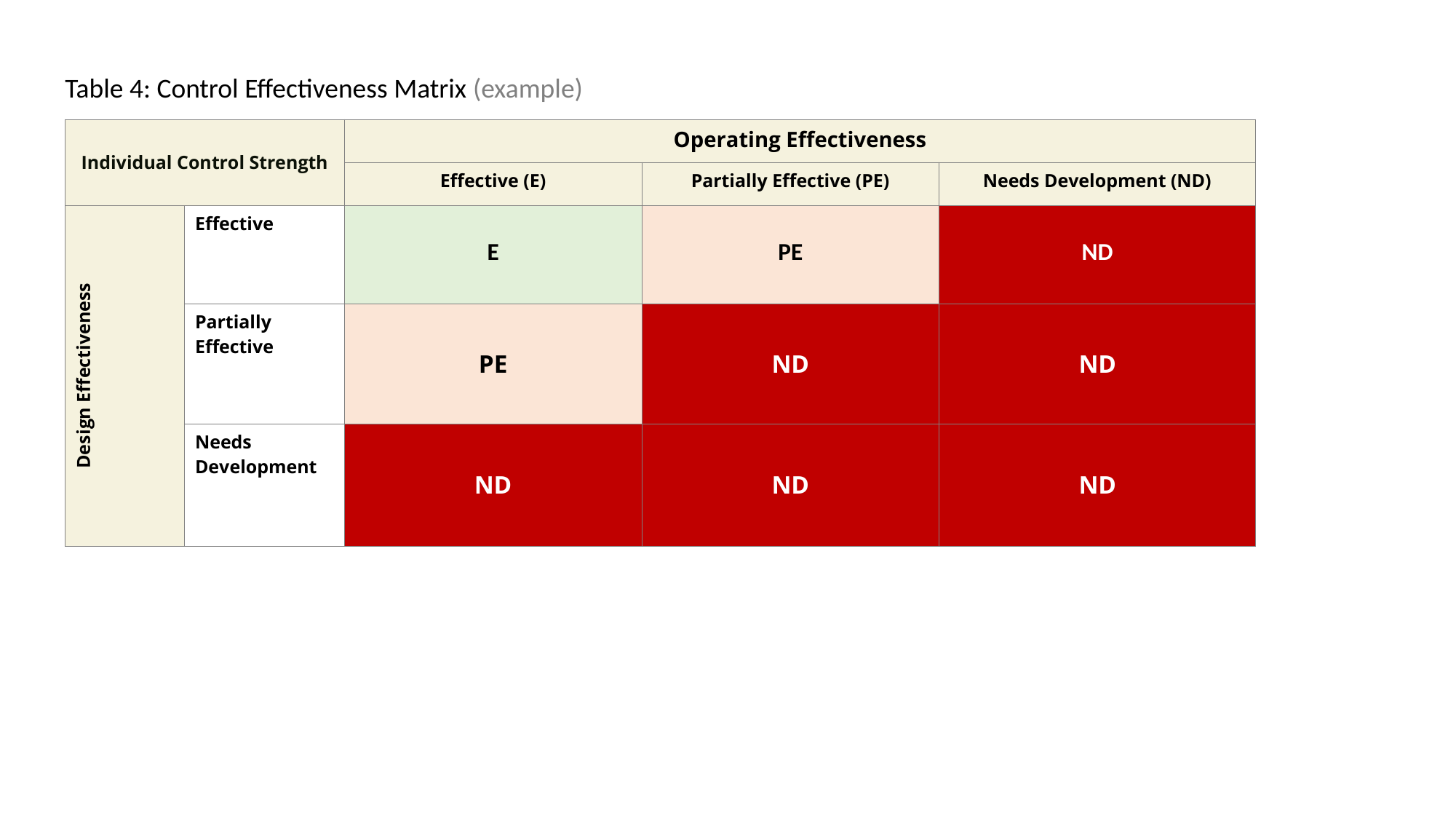

Table 4: Control Effectiveness Matrix (example)
| Individual Control Strength | Almost certain Likely | Operating Effectiveness |  |  |
| --- | --- | --- | --- | --- |
|  |  | Effective (E) | Partially Effective (PE) | Needs Development (ND) |
| Design Effectiveness | Effective | E | PE | ND |
| Major | Partially Effective | PE | ND | ND |
| Severe | Needs Development | ND | ND | ND |